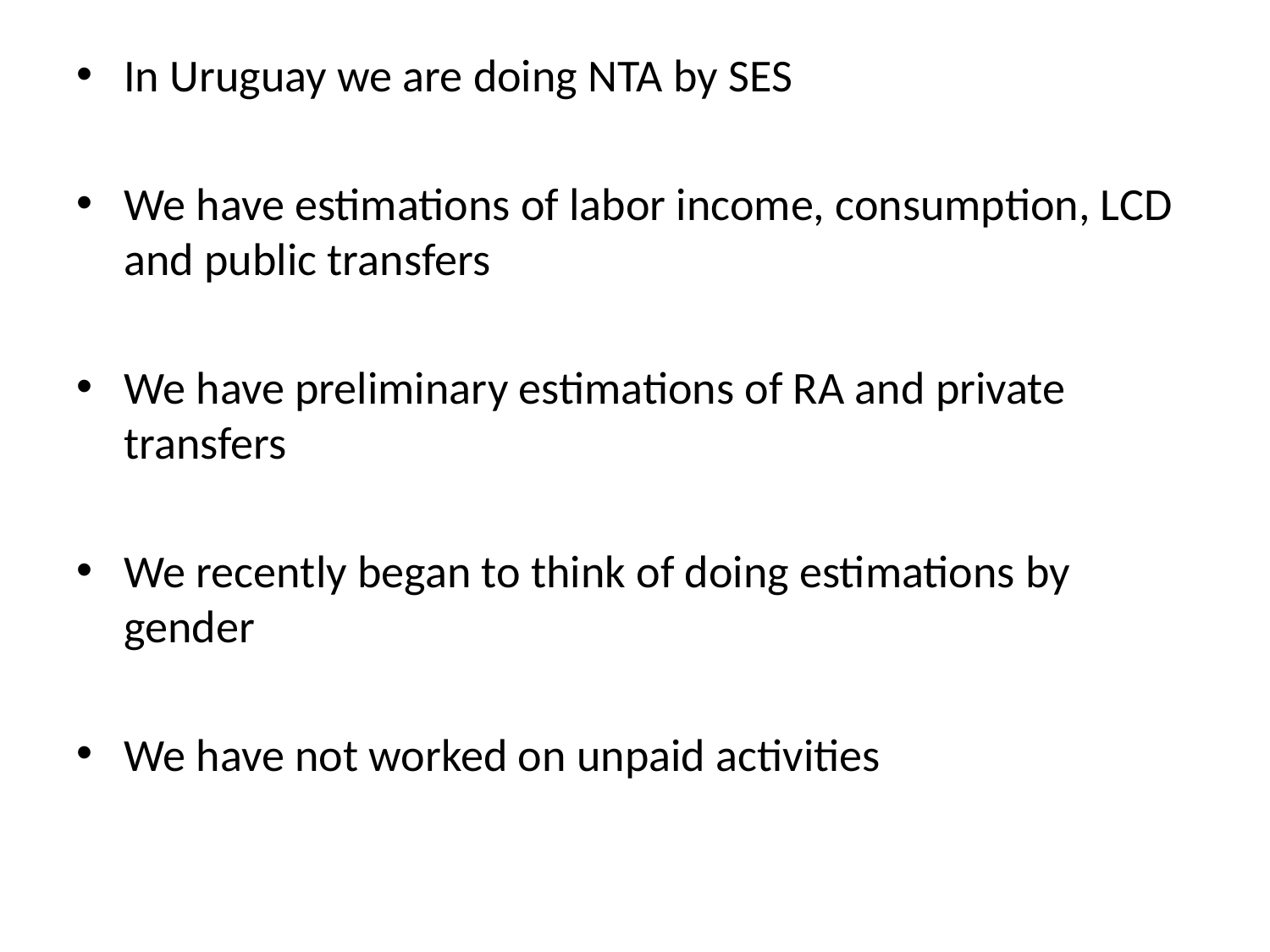

In Uruguay we are doing NTA by SES

We have estimations of labor income, consumption, LCD and public transfers

We have preliminary estimations of RA and private transfers

We recently began to think of doing estimations by gender

We have not worked on unpaid activities